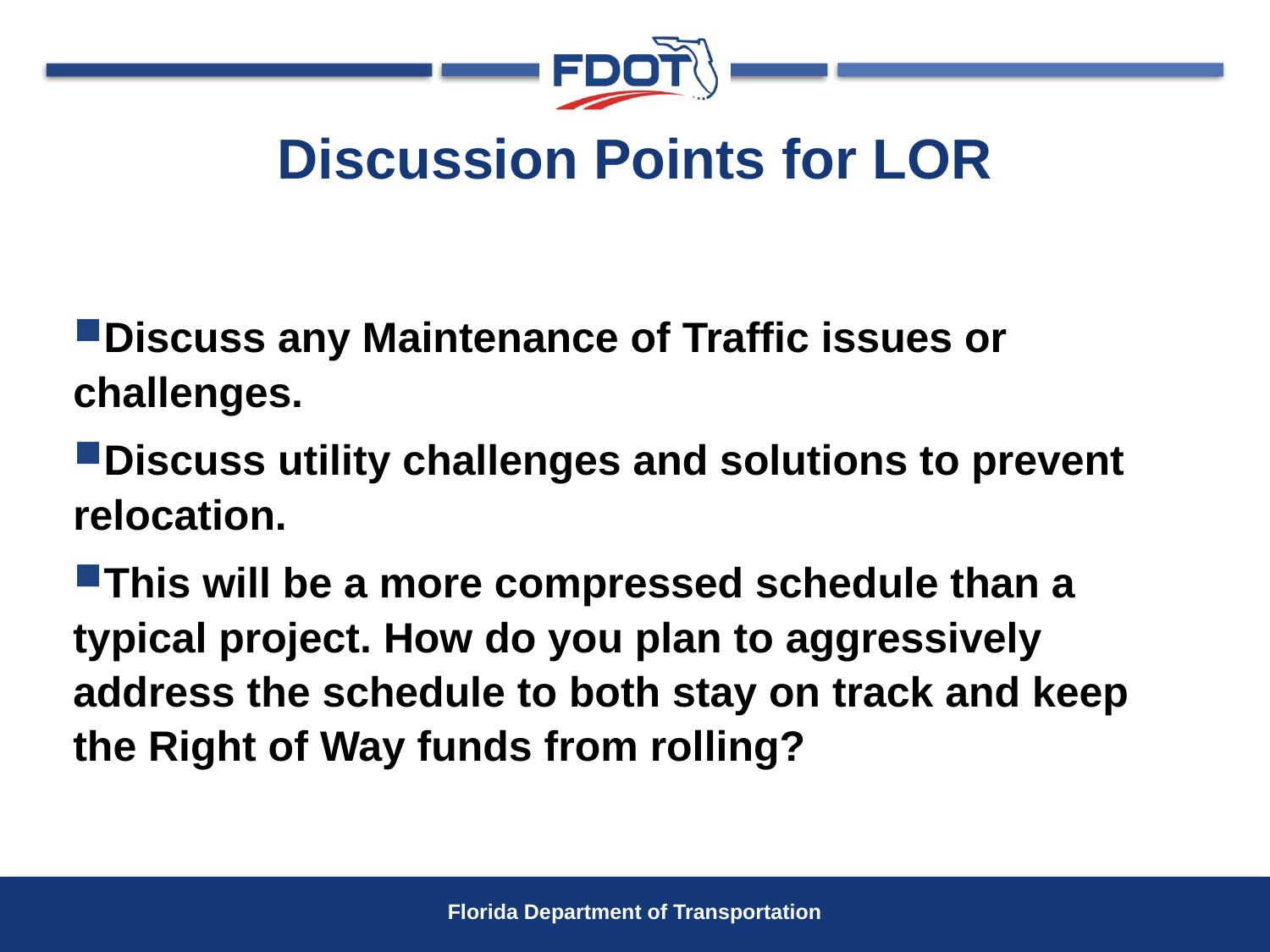

# Discussion Points for LOR
Discuss any Maintenance of Traffic issues or challenges.
Discuss utility challenges and solutions to prevent relocation.
This will be a more compressed schedule than a typical project. How do you plan to aggressively address the schedule to both stay on track and keep the Right of Way funds from rolling?